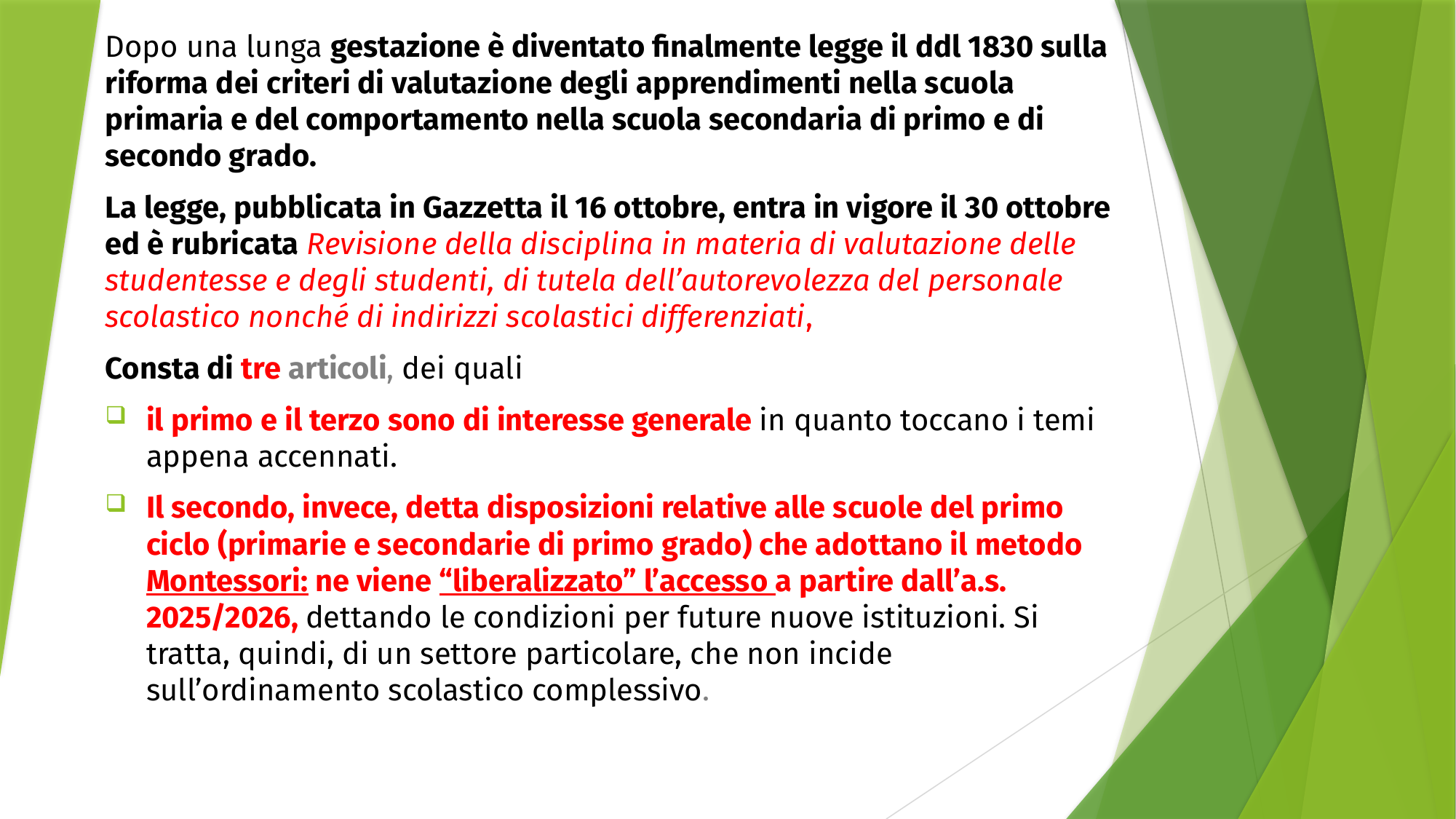

Dopo una lunga gestazione è diventato finalmente legge il ddl 1830 sulla riforma dei criteri di valutazione degli apprendimenti nella scuola primaria e del comportamento nella scuola secondaria di primo e di secondo grado.
La legge, pubblicata in Gazzetta il 16 ottobre, entra in vigore il 30 ottobre ed è rubricata Revisione della disciplina in materia di valutazione delle studentesse e degli studenti, di tutela dell’autorevolezza del personale scolastico nonché di indirizzi scolastici differenziati,
Consta di tre articoli, dei quali
il primo e il terzo sono di interesse generale in quanto toccano i temi appena accennati.
Il secondo, invece, detta disposizioni relative alle scuole del primo ciclo (primarie e secondarie di primo grado) che adottano il metodo Montessori: ne viene “liberalizzato” l’accesso a partire dall’a.s. 2025/2026, dettando le condizioni per future nuove istituzioni. Si tratta, quindi, di un settore particolare, che non incide sull’ordinamento scolastico complessivo.